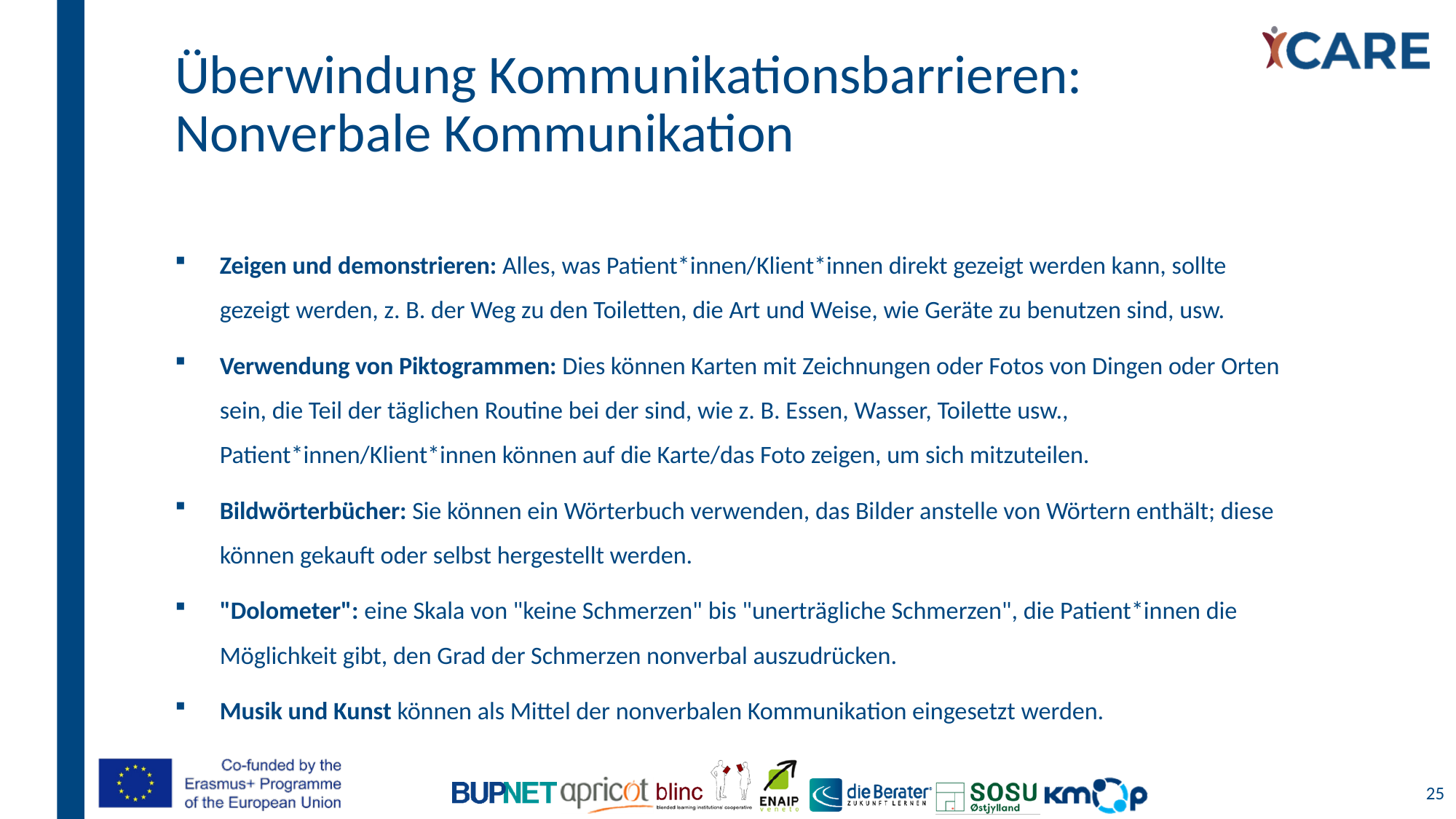

# Überwindung Kommunikationsbarrieren: Nonverbale Kommunikation
Zeigen und demonstrieren: Alles, was Patient*innen/Klient*innen direkt gezeigt werden kann, sollte gezeigt werden, z. B. der Weg zu den Toiletten, die Art und Weise, wie Geräte zu benutzen sind, usw.
Verwendung von Piktogrammen: Dies können Karten mit Zeichnungen oder Fotos von Dingen oder Orten sein, die Teil der täglichen Routine bei der sind, wie z. B. Essen, Wasser, Toilette usw., Patient*innen/Klient*innen können auf die Karte/das Foto zeigen, um sich mitzuteilen.
Bildwörterbücher: Sie können ein Wörterbuch verwenden, das Bilder anstelle von Wörtern enthält; diese können gekauft oder selbst hergestellt werden.
"Dolometer": eine Skala von "keine Schmerzen" bis "unerträgliche Schmerzen", die Patient*innen die Möglichkeit gibt, den Grad der Schmerzen nonverbal auszudrücken.
Musik und Kunst können als Mittel der nonverbalen Kommunikation eingesetzt werden.
25